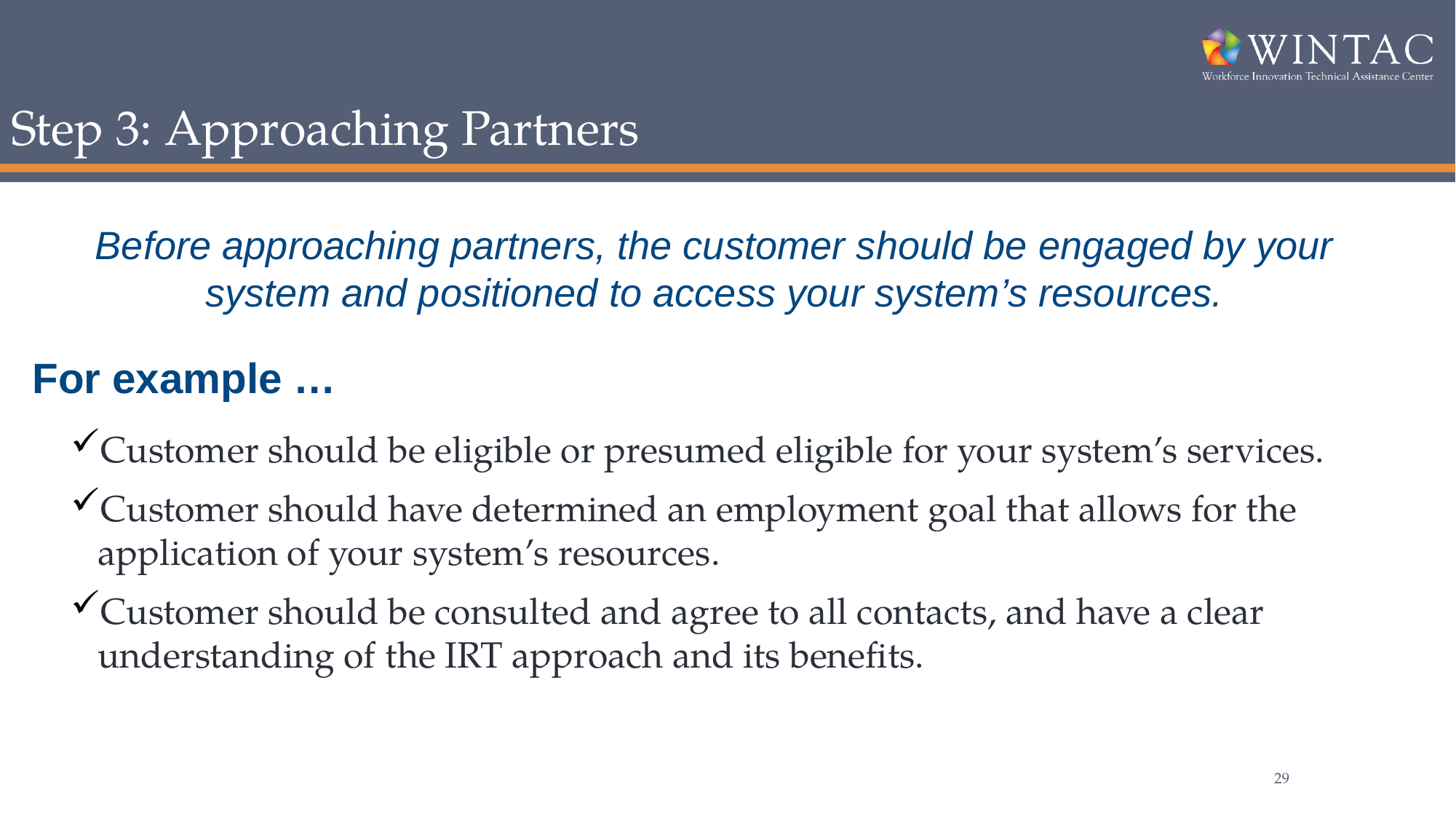

# Step 3: Approaching Partners
Before approaching partners, the customer should be engaged by your system and positioned to access your system’s resources.
For example …
Customer should be eligible or presumed eligible for your system’s services.
Customer should have determined an employment goal that allows for the application of your system’s resources.
Customer should be consulted and agree to all contacts, and have a clear understanding of the IRT approach and its benefits.
29